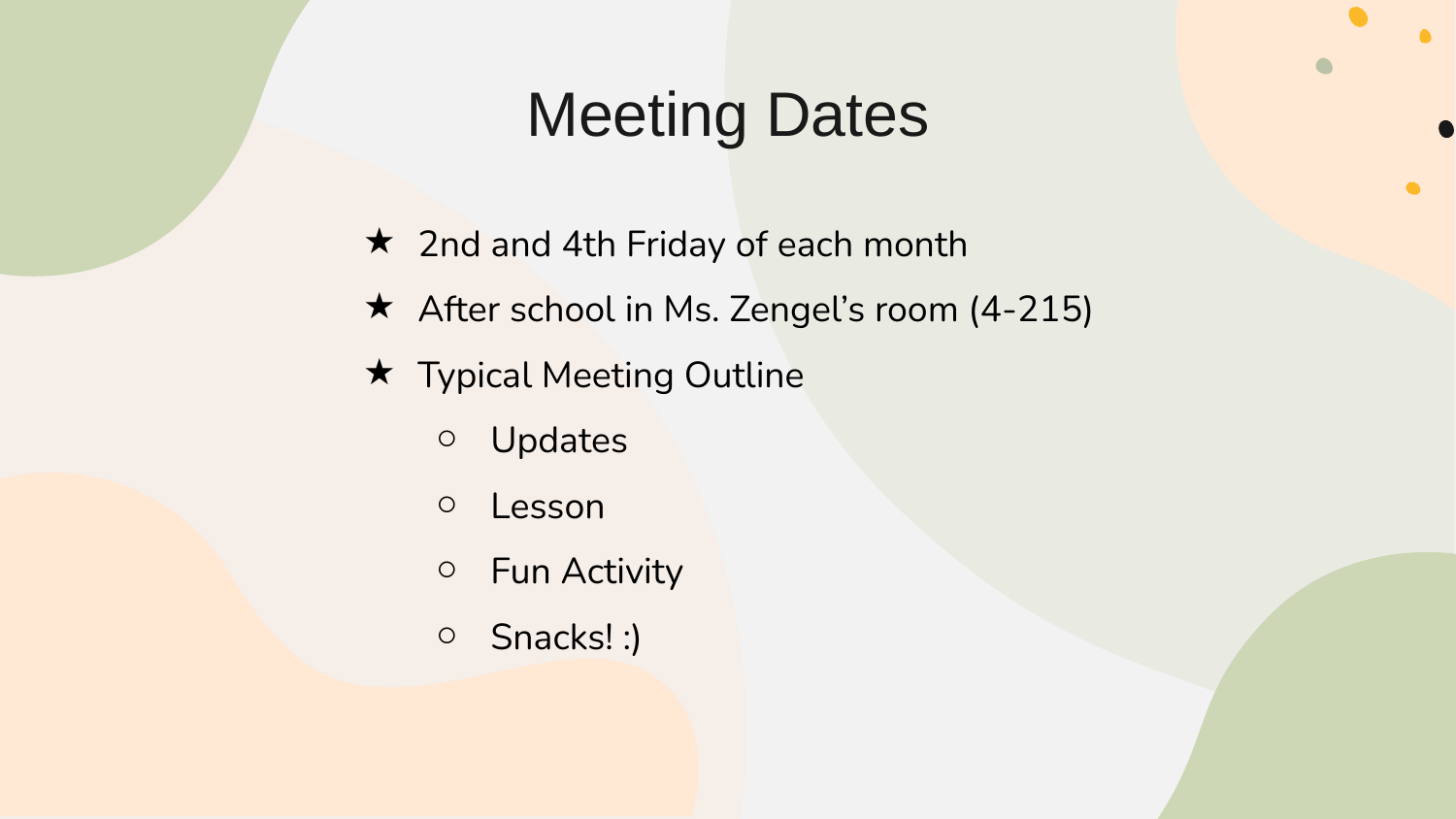

# Meeting Dates
2nd and 4th Friday of each month
After school in Ms. Zengel’s room (4-215)
Typical Meeting Outline
Updates
Lesson
Fun Activity
Snacks! :)